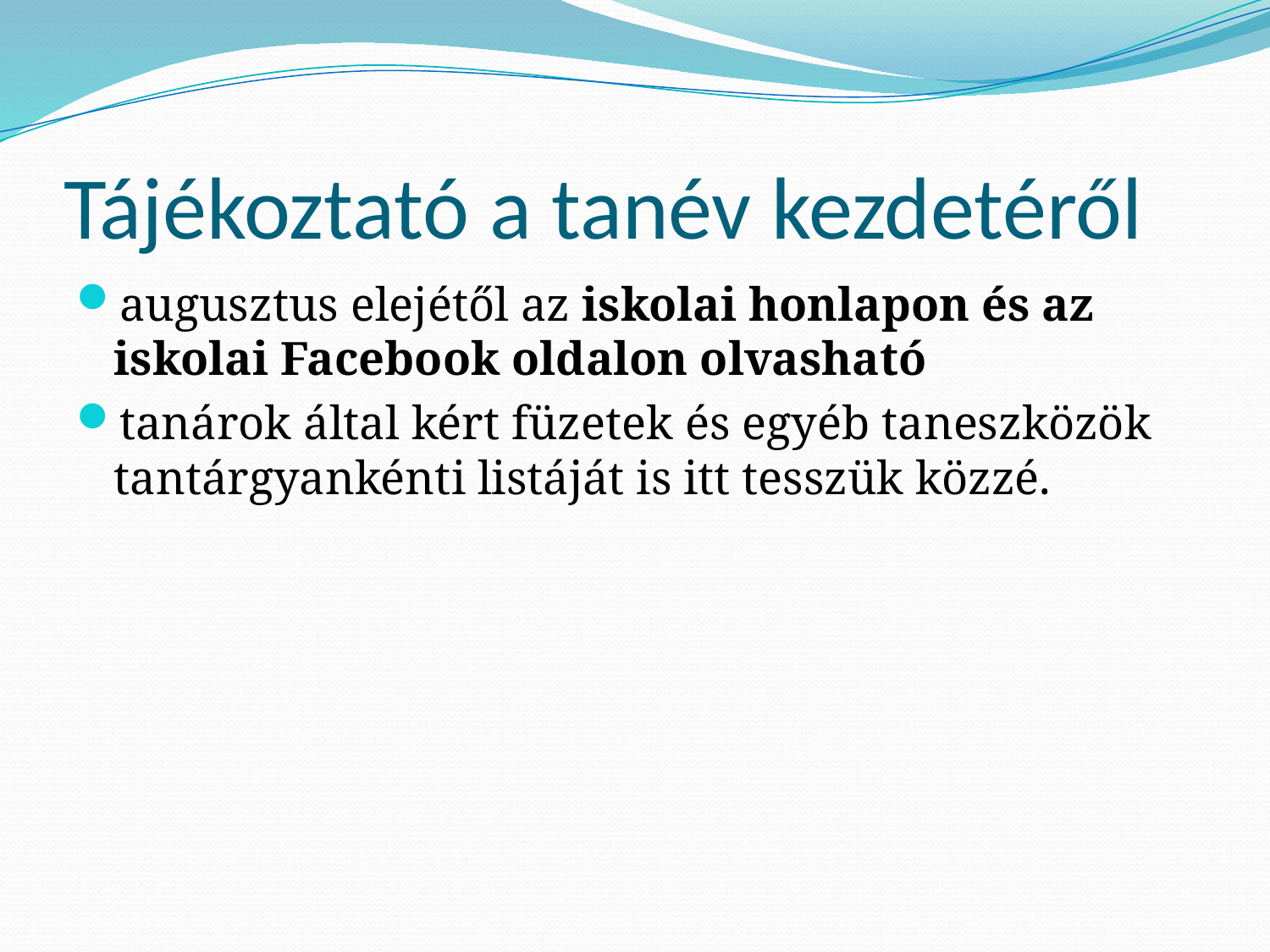

# Tájékoztató a tanév kezdetéről
augusztus elejétől az iskolai honlapon és az iskolai Facebook oldalon olvasható
tanárok által kért füzetek és egyéb taneszközök tantárgyankénti listáját is itt tesszük közzé.